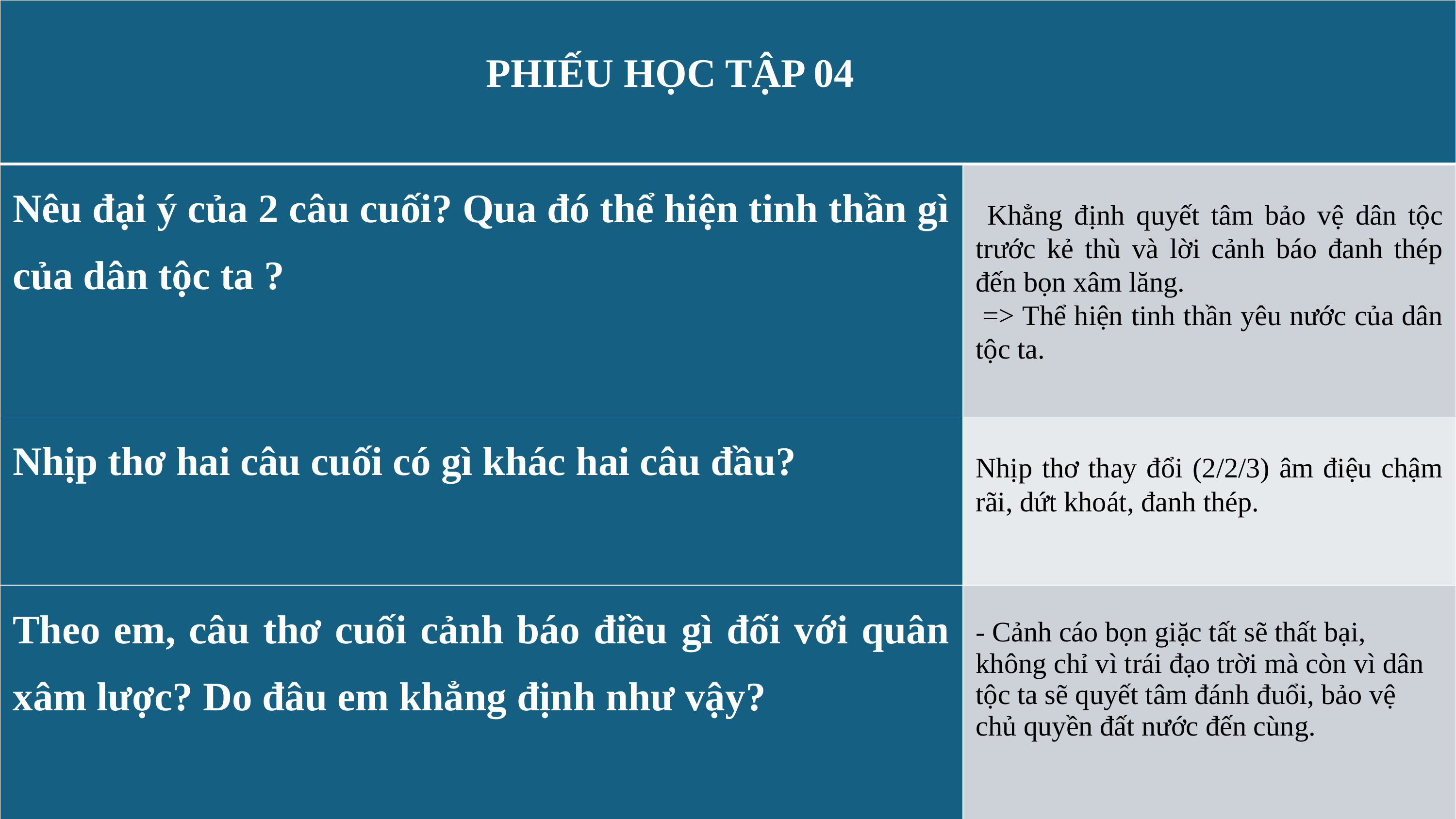

| PHIẾU HỌC TẬP 04 |  |
| --- | --- |
| Nêu đại ý của 2 câu cuối? Qua đó thể hiện tinh thần gì của dân tộc ta ? | Khẳng định quyết tâm bảo vệ dân tộc trước kẻ thù và lời cảnh báo đanh thép đến bọn xâm lăng.  => Thể hiện tinh thần yêu nước của dân tộc ta. |
| Nhịp thơ hai câu cuối có gì khác hai câu đầu? | Nhịp thơ thay đổi (2/2/3) âm điệu chậm rãi, dứt khoát, đanh thép. |
| Theo em, câu thơ cuối cảnh báo điều gì đối với quân xâm lược? Do đâu em khẳng định như vậy? | - Cảnh cáo bọn giặc tất sẽ thất bại, không chỉ vì trái đạo trời mà còn vì dân tộc ta sẽ quyết tâm đánh đuổi, bảo vệ chủ quyền đất nước đến cùng. |